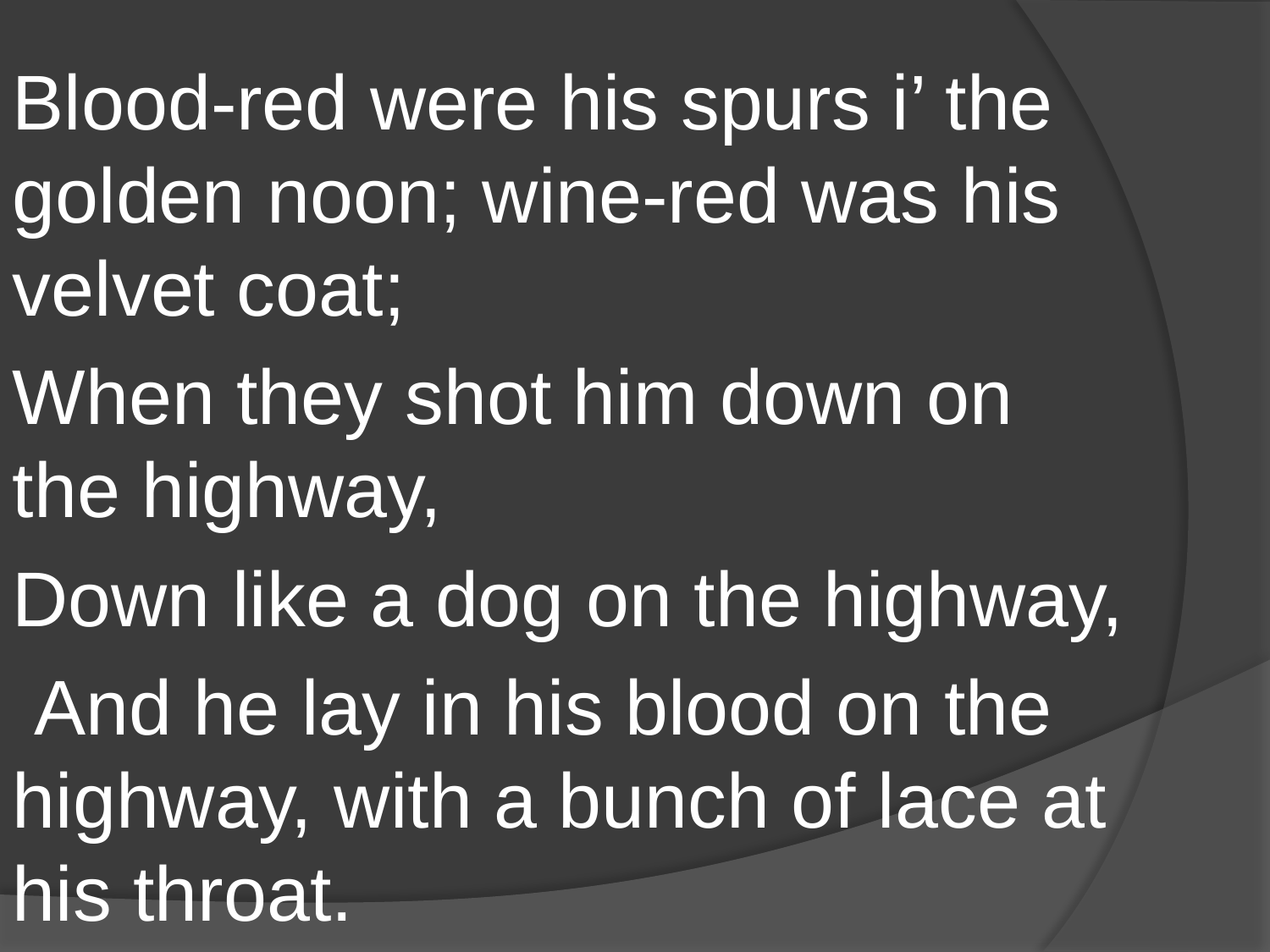

Blood-red were his spurs i’ the golden noon; wine-red was his velvet coat;
When they shot him down on the highway,
Down like a dog on the highway,
 And he lay in his blood on the highway, with a bunch of lace at his throat.